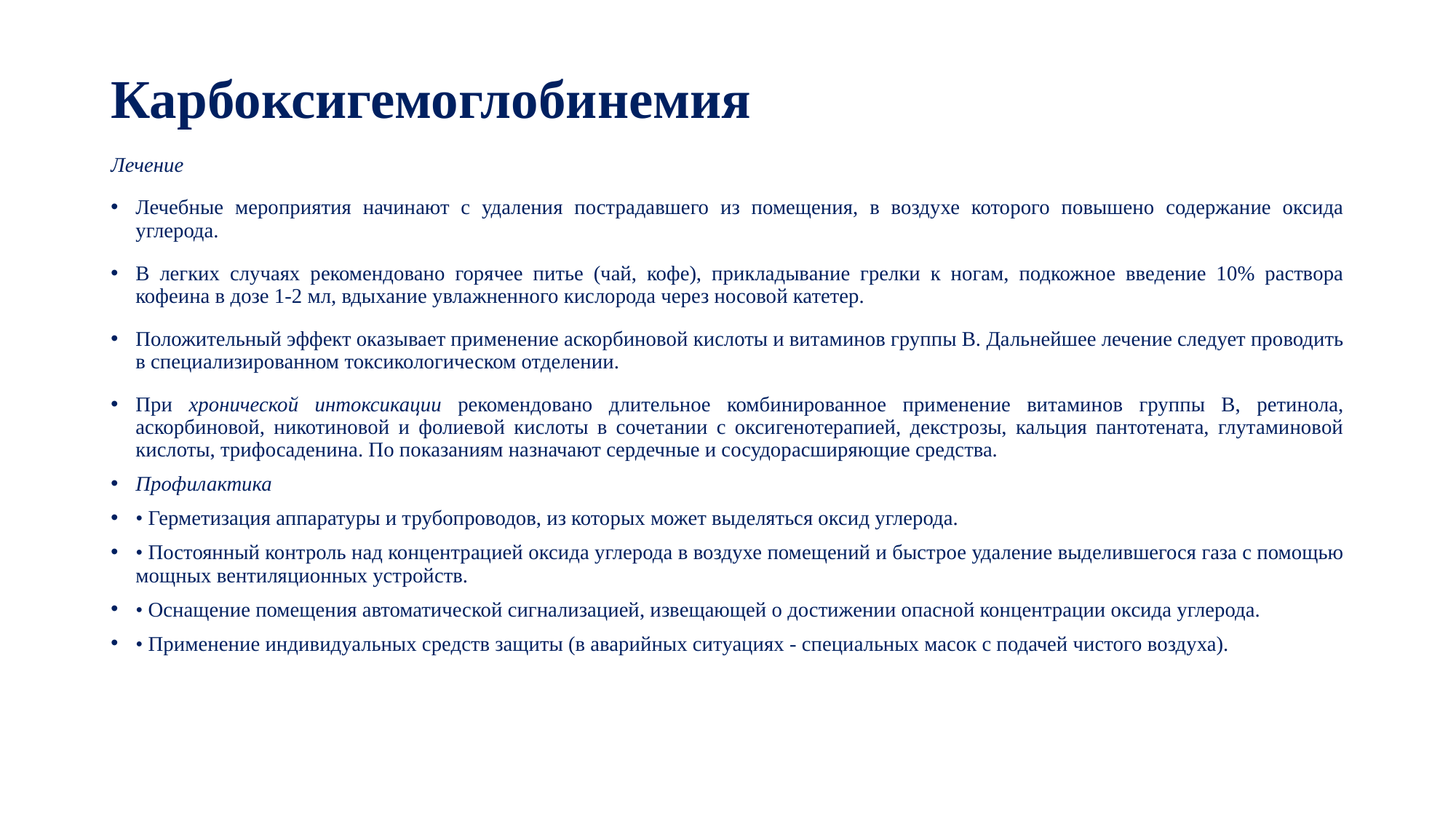

# Карбоксигемоглобинемия
Лечение
Лечебные мероприятия начинают с удаления пострадавшего из помещения, в воздухе которого повышено содержание оксида углерода.
В легких случаях рекомендовано горячее питье (чай, кофе), прикладывание грелки к ногам, подкожное введение 10% раствора кофеина в дозе 1-2 мл, вдыхание увлажненного кислорода через носовой катетер.
Положительный эффект оказывает применение аскорбиновой кислоты и витаминов группы В. Дальнейшее лечение следует проводить в специализированном токсикологическом отделении.
При хронической интоксикации рекомендовано длительное комбинированное применение витаминов группы В, ретинола, аскорбиновой, никотиновой и фолиевой кислоты в сочетании с оксигенотерапией, декстрозы, кальция пантотената, глутаминовой кислоты, трифосаденина. По показаниям назначают сердечные и сосудорасширяющие средства.
Профилактика
• Герметизация аппаратуры и трубопроводов, из которых может выделяться оксид углерода.
• Постоянный контроль над концентрацией оксида углерода в воздухе помещений и быстрое удаление выделившегося газа с помощью мощных вентиляционных устройств.
• Оснащение помещения автоматической сигнализацией, извещающей о достижении опасной концентрации оксида углерода.
• Применение индивидуальных средств защиты (в аварийных ситуациях - специальных масок с подачей чистого воздуха).